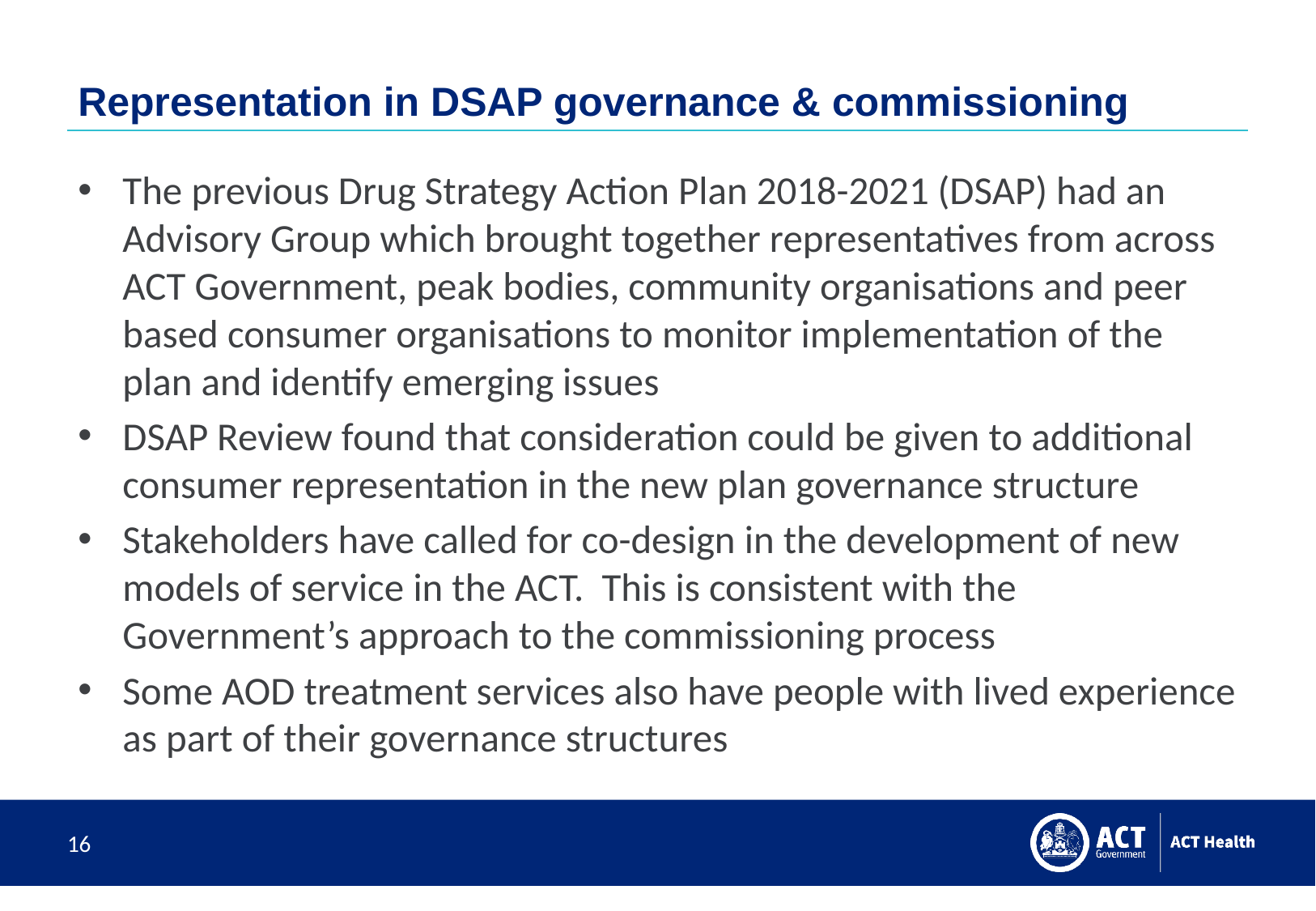

# Representation in DSAP governance & commissioning
The previous Drug Strategy Action Plan 2018-2021 (DSAP) had an Advisory Group which brought together representatives from across ACT Government, peak bodies, community organisations and peer based consumer organisations to monitor implementation of the plan and identify emerging issues
DSAP Review found that consideration could be given to additional consumer representation in the new plan governance structure
Stakeholders have called for co-design in the development of new models of service in the ACT.  This is consistent with the Government’s approach to the commissioning process
Some AOD treatment services also have people with lived experience as part of their governance structures
16